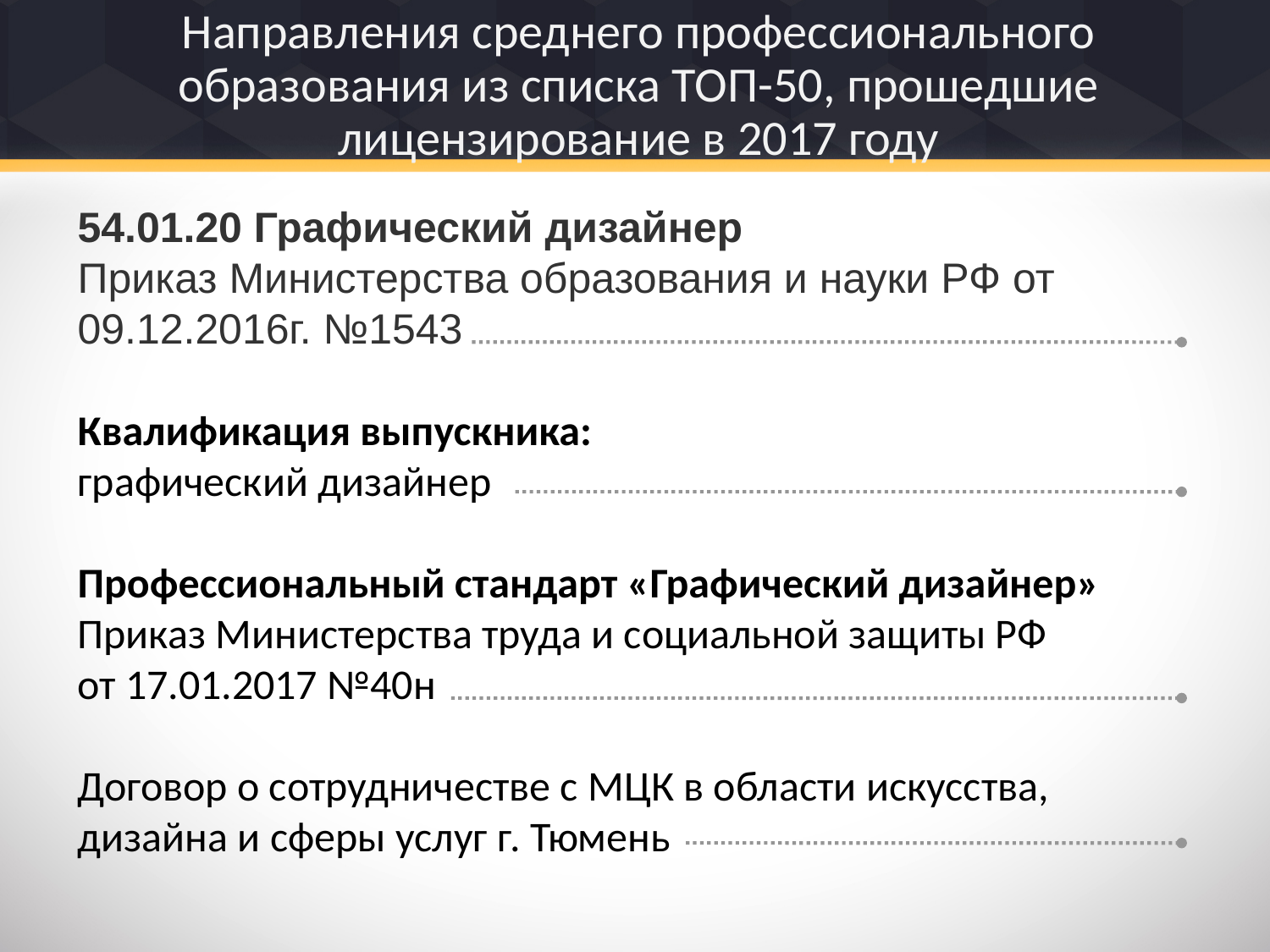

# Направления среднего профессионального образования из списка ТОП-50, прошедшие лицензирование в 2017 году
54.01.20 Графический дизайнер
Приказ Министерства образования и науки РФ от 09.12.2016г. №1543

Квалификация выпускника:
графический дизайнер

Профессиональный стандарт «Графический дизайнер»
Приказ Министерства труда и социальной защиты РФ
от 17.01.2017 №40н
Договор о сотрудничестве с МЦК в области искусства, дизайна и сферы услуг г. Тюмень